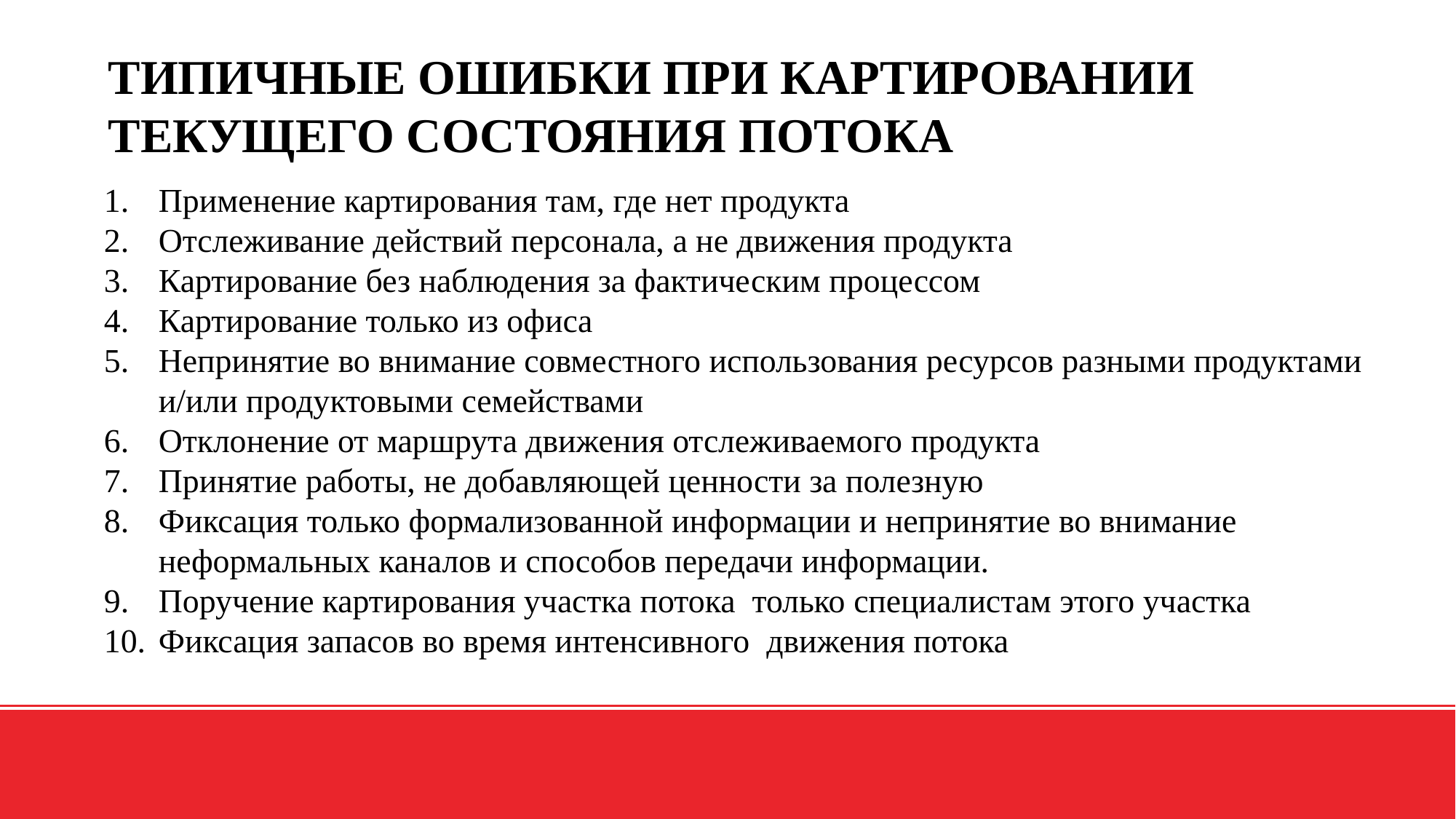

ТИПИЧНЫЕ ОШИБКИ ПРИ КАРТИРОВАНИИ
ТЕКУЩЕГО СОСТОЯНИЯ ПОТОКА
Применение картирования там, где нет продукта
Отслеживание действий персонала, а не движения продукта
Картирование без наблюдения за фактическим процессом
Картирование только из офиса
Непринятие во внимание совместного использования ресурсов разными продуктами и/или продуктовыми семействами
Отклонение от маршрута движения отслеживаемого продукта
Принятие работы, не добавляющей ценности за полезную
Фиксация только формализованной информации и непринятие во внимание неформальных каналов и способов передачи информации.
Поручение картирования участка потока  только специалистам этого участка
Фиксация запасов во время интенсивного  движения потока